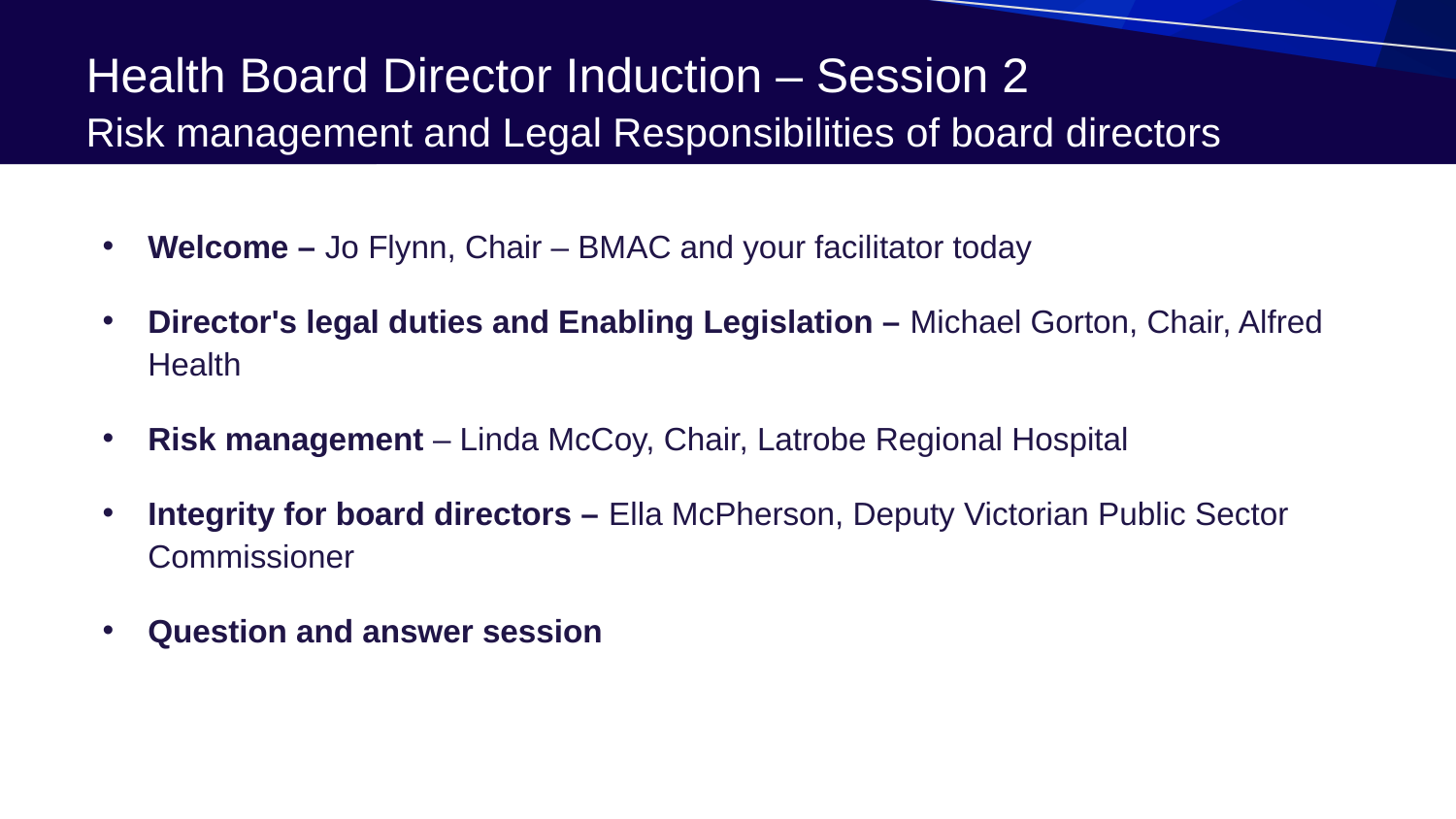

# Health Board Director Induction – Session 2 Risk management and Legal Responsibilities of board directors
Welcome – Jo Flynn, Chair – BMAC and your facilitator today
Director's legal duties and Enabling Legislation – Michael Gorton, Chair, Alfred Health
Risk management – Linda McCoy, Chair, Latrobe Regional Hospital
Integrity for board directors – Ella McPherson, Deputy Victorian Public Sector Commissioner
Question and answer session